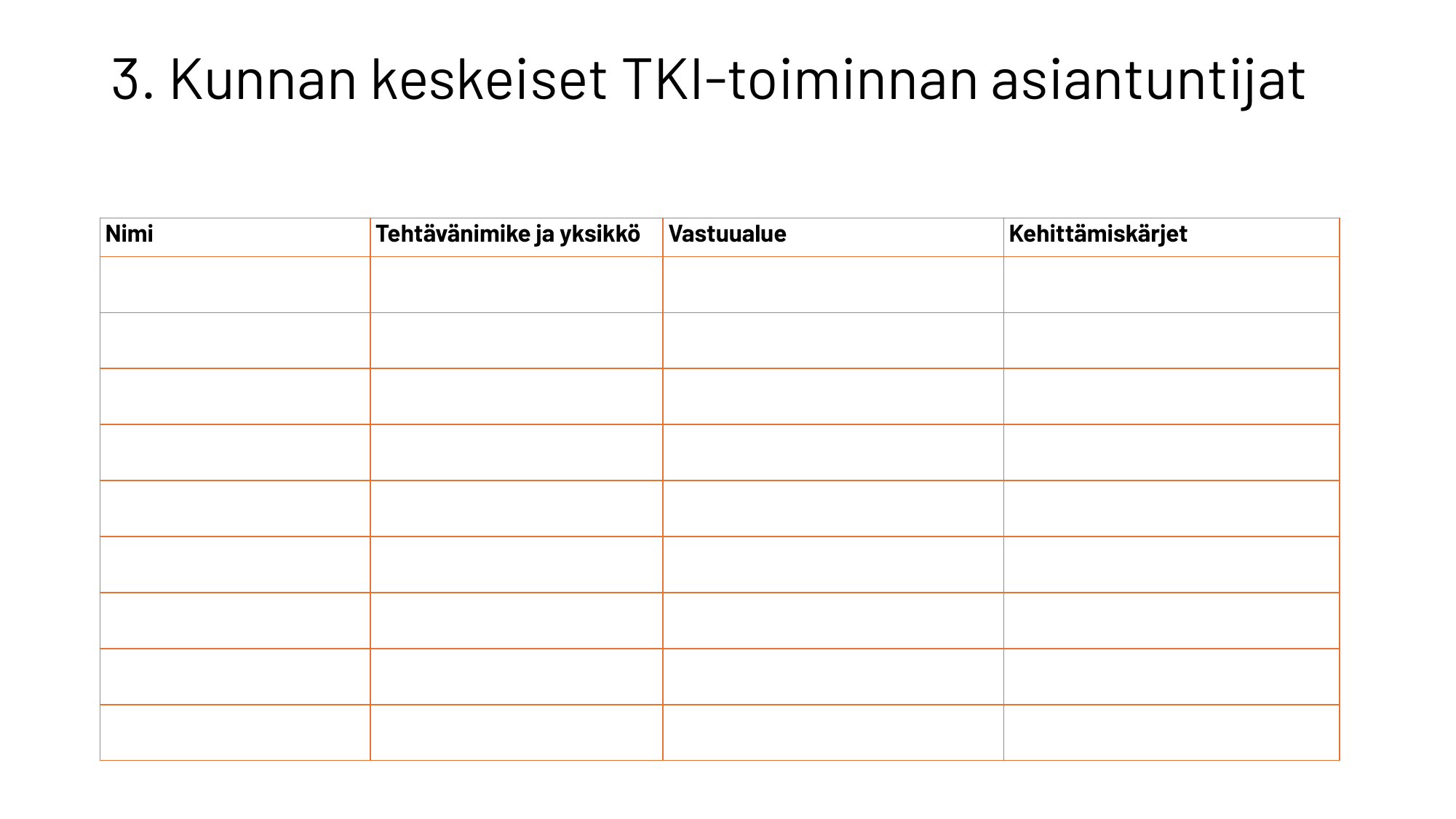

# 3. Kunnan keskeiset TKI-toiminnan asiantuntijat
| Nimi | Tehtävänimike ja yksikkö | Vastuualue | Kehittämiskärjet |
| --- | --- | --- | --- |
|  |  |  |  |
|  |  |  |  |
|  |  |  |  |
|  |  |  |  |
|  |  |  |  |
|  |  |  |  |
|  |  |  |  |
|  |  |  |  |
|  |  |  |  |